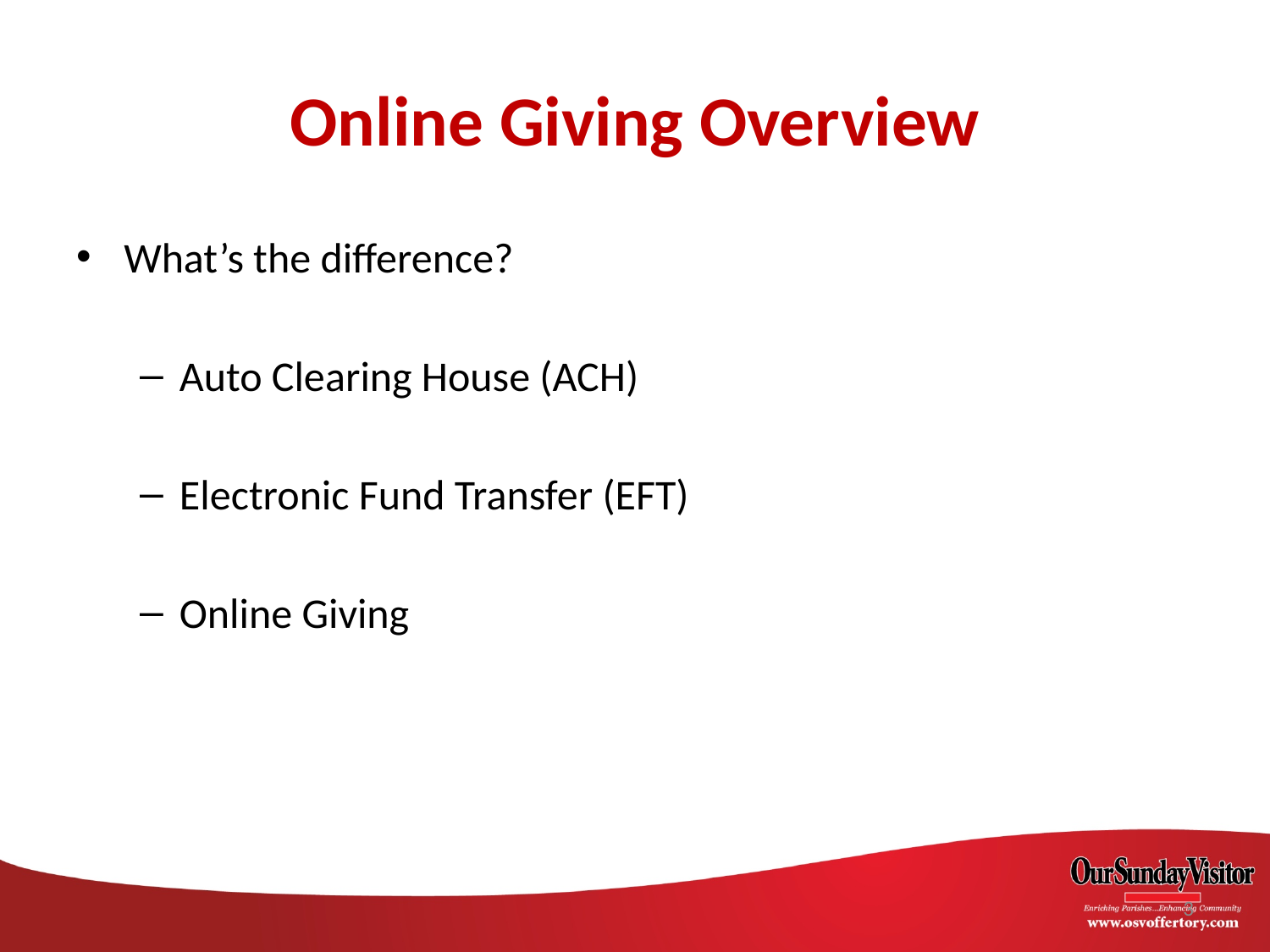

# Online Giving Overview
What’s the difference?

Auto Clearing House (ACH)

Electronic Fund Transfer (EFT)

Online Giving

3